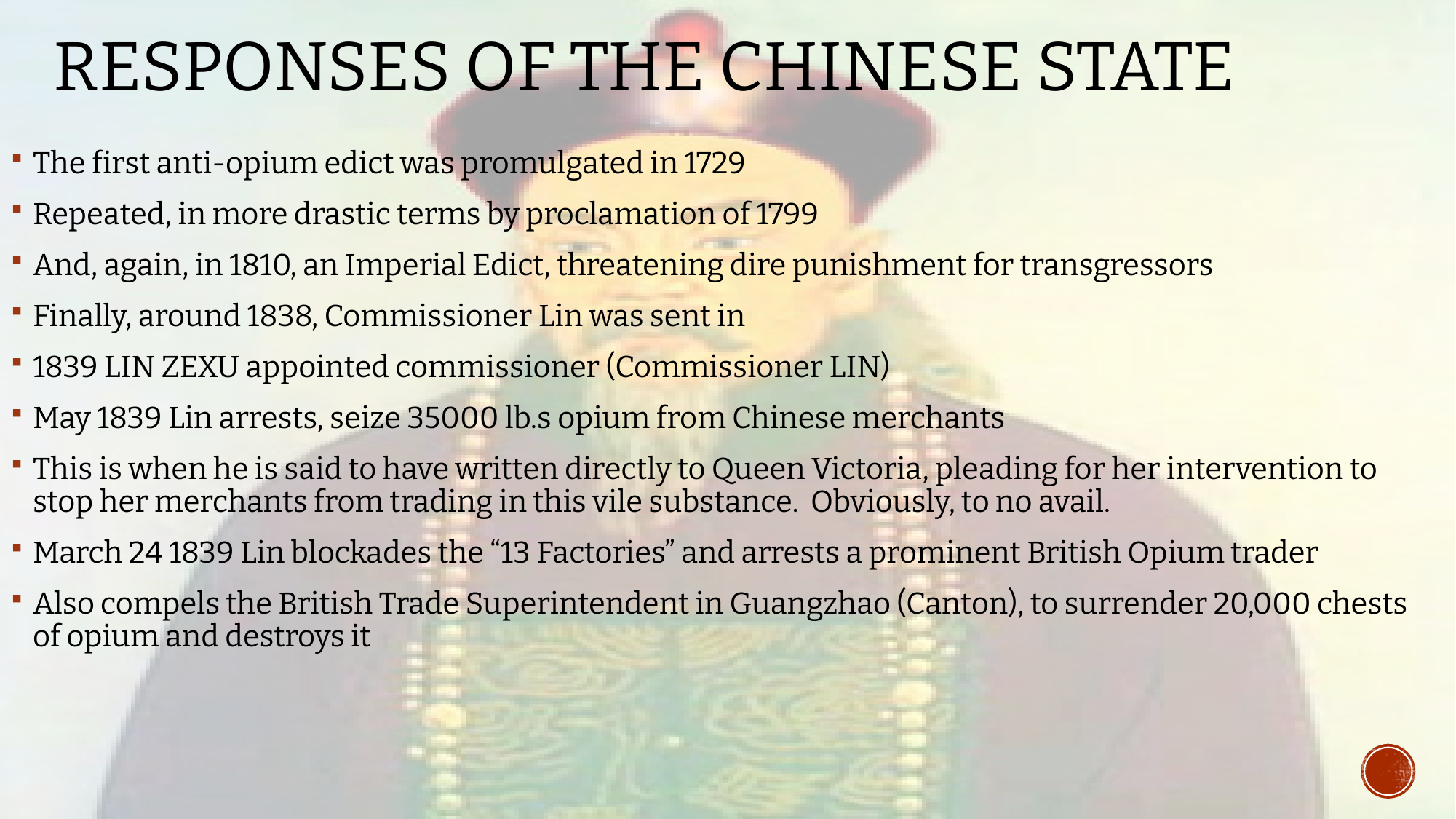

# Responses of the Chinese State
The first anti-opium edict was promulgated in 1729
Repeated, in more drastic terms by proclamation of 1799
And, again, in 1810, an Imperial Edict, threatening dire punishment for transgressors
Finally, around 1838, Commissioner Lin was sent in
1839 LIN ZEXU appointed commissioner (Commissioner LIN)
May 1839 Lin arrests, seize 35000 lb.s opium from Chinese merchants
This is when he is said to have written directly to Queen Victoria, pleading for her intervention to stop her merchants from trading in this vile substance.  Obviously, to no avail.
March 24 1839 Lin blockades the “13 Factories” and arrests a prominent British Opium trader
Also compels the British Trade Superintendent in Guangzhao (Canton), to surrender 20,000 chests of opium and destroys it